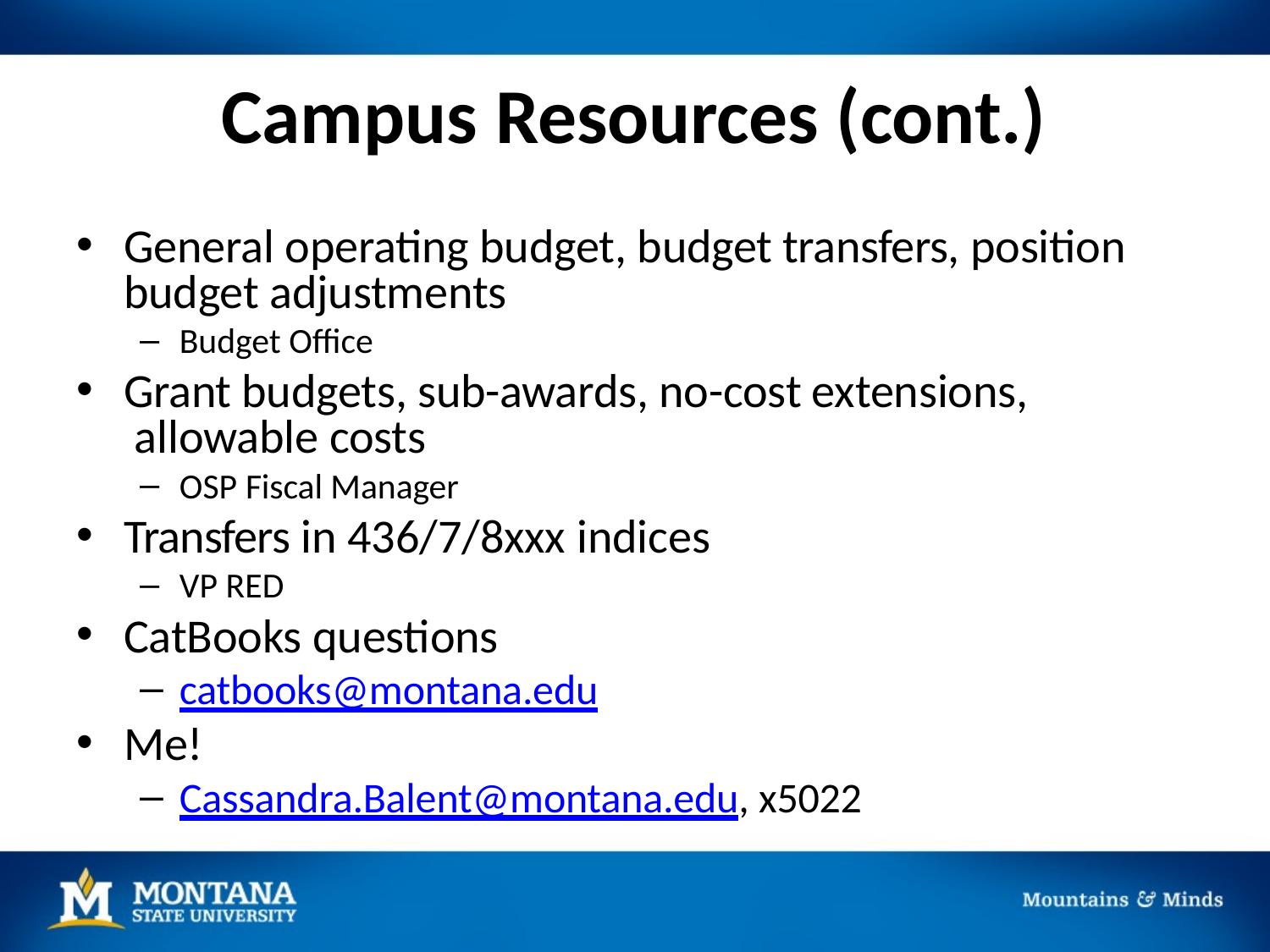

# Campus Resources (cont.)
General operating budget, budget transfers, position  budget adjustments
Budget Office
Grant budgets, sub-awards, no-cost extensions,  allowable costs
OSP Fiscal Manager
Transfers in 436/7/8xxx indices
VP RED
CatBooks questions
catbooks@montana.edu
Me!
Cassandra.Balent@montana.edu, x5022